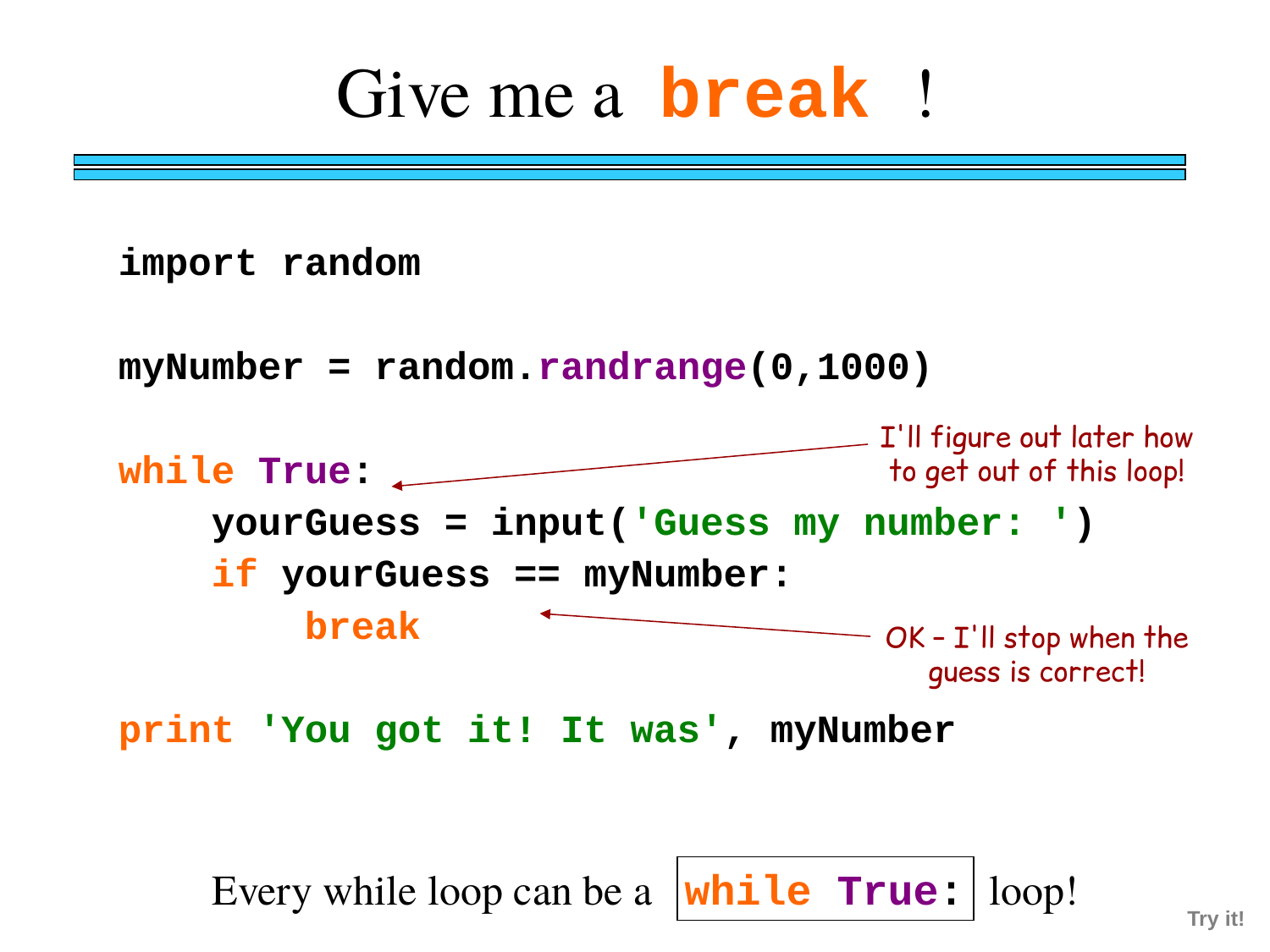

Give me a  break !

import random

myNumber = random.randrange(0,1000)

while True:
    yourGuess = input('Guess my number: ')
    if yourGuess == myNumber:
        break

print 'You got it! It was', myNumber
I'll figure out later how to get out of this loop!

OK – I'll stop when the guess is correct!
Every while loop can be a   while True: loop!

Try it!